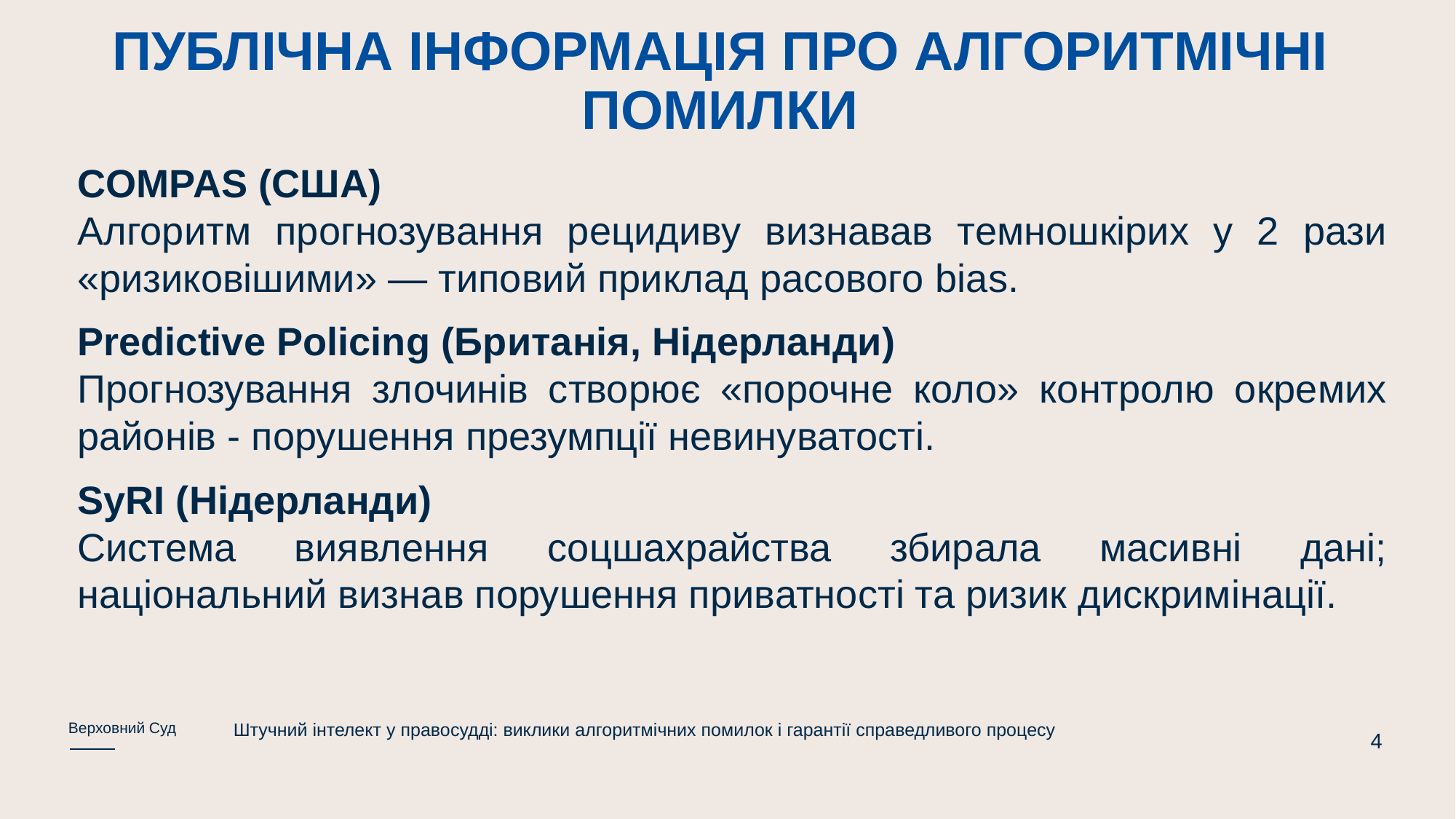

# ПУБЛІЧНА ІНФОРМАЦІЯ ПРО АЛГОРИТМІЧНІ ПОМИЛКИ
COMPAS (США)
Алгоритм прогнозування рецидиву визнавав темношкірих у 2 рази «ризиковішими» — типовий приклад расового bias.

Predictive Policing (Британія, Нідерланди)
Прогнозування злочинів створює «порочне коло» контролю окремих районів - порушення презумпції невинуватості.

SyRI (Нідерланди)
Система виявлення соцшахрайства збирала масивні дані; національний визнав порушення приватності та ризик дискримінації.

Штучний інтелект у правосудді: виклики алгоритмічних помилок і гарантії справедливого процесу
Верховний Суд
4